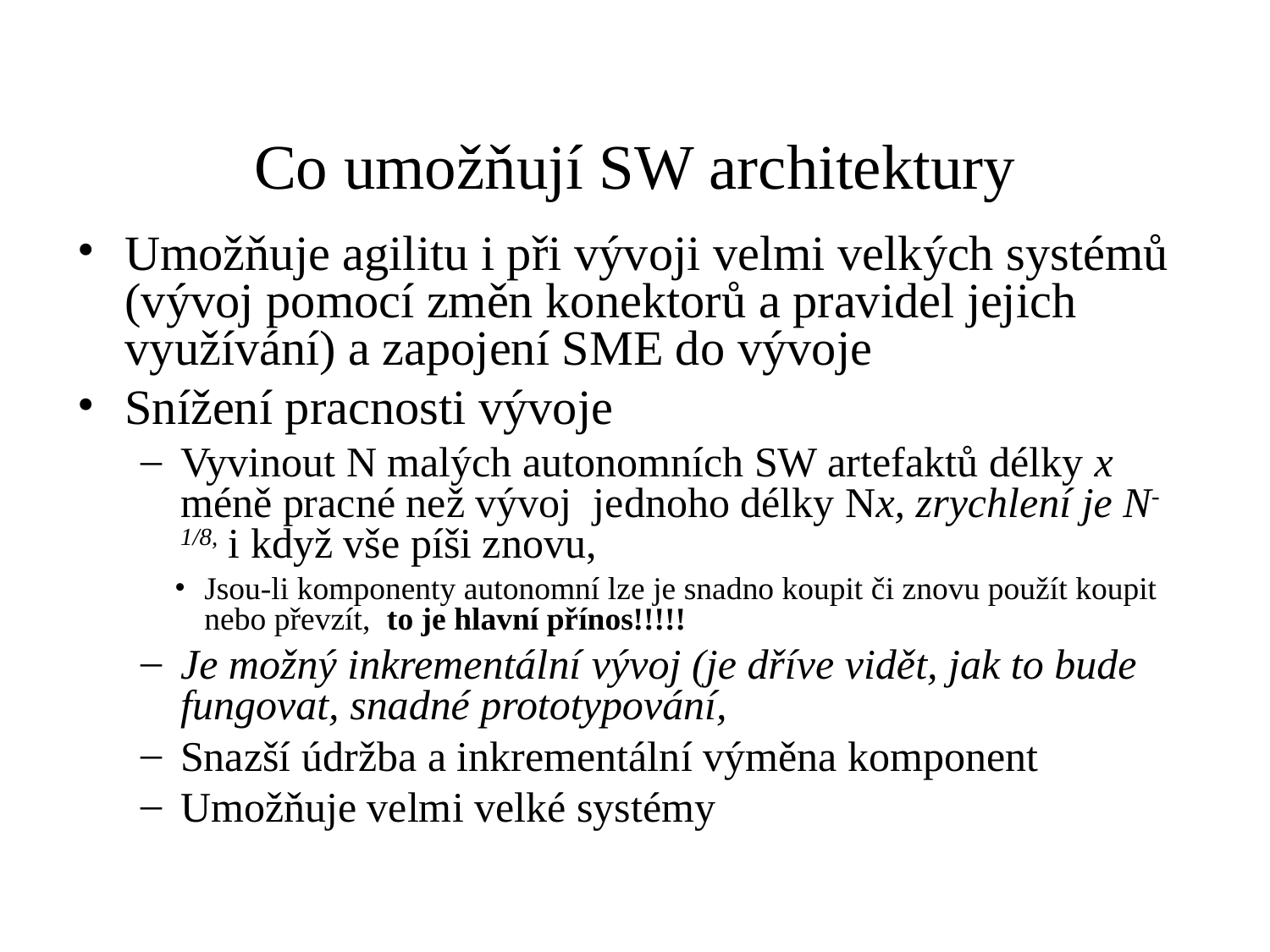

Co umožňují SW architektury
Umožňuje agilitu i při vývoji velmi velkých systémů (vývoj pomocí změn konektorů a pravidel jejich využívání) a zapojení SME do vývoje
Snížení pracnosti vývoje
Vyvinout N malých autonomních SW artefaktů délky x méně pracné než vývoj  jednoho délky Nx, zrychlení je N-1/8, i když vše píši znovu,
Jsou-li komponenty autonomní lze je snadno koupit či znovu použít koupit nebo převzít,  to je hlavní přínos!!!!!
Je možný inkrementální vývoj (je dříve vidět, jak to bude fungovat, snadné prototypování,
Snazší údržba a inkrementální výměna komponent
Umožňuje velmi velké systémy